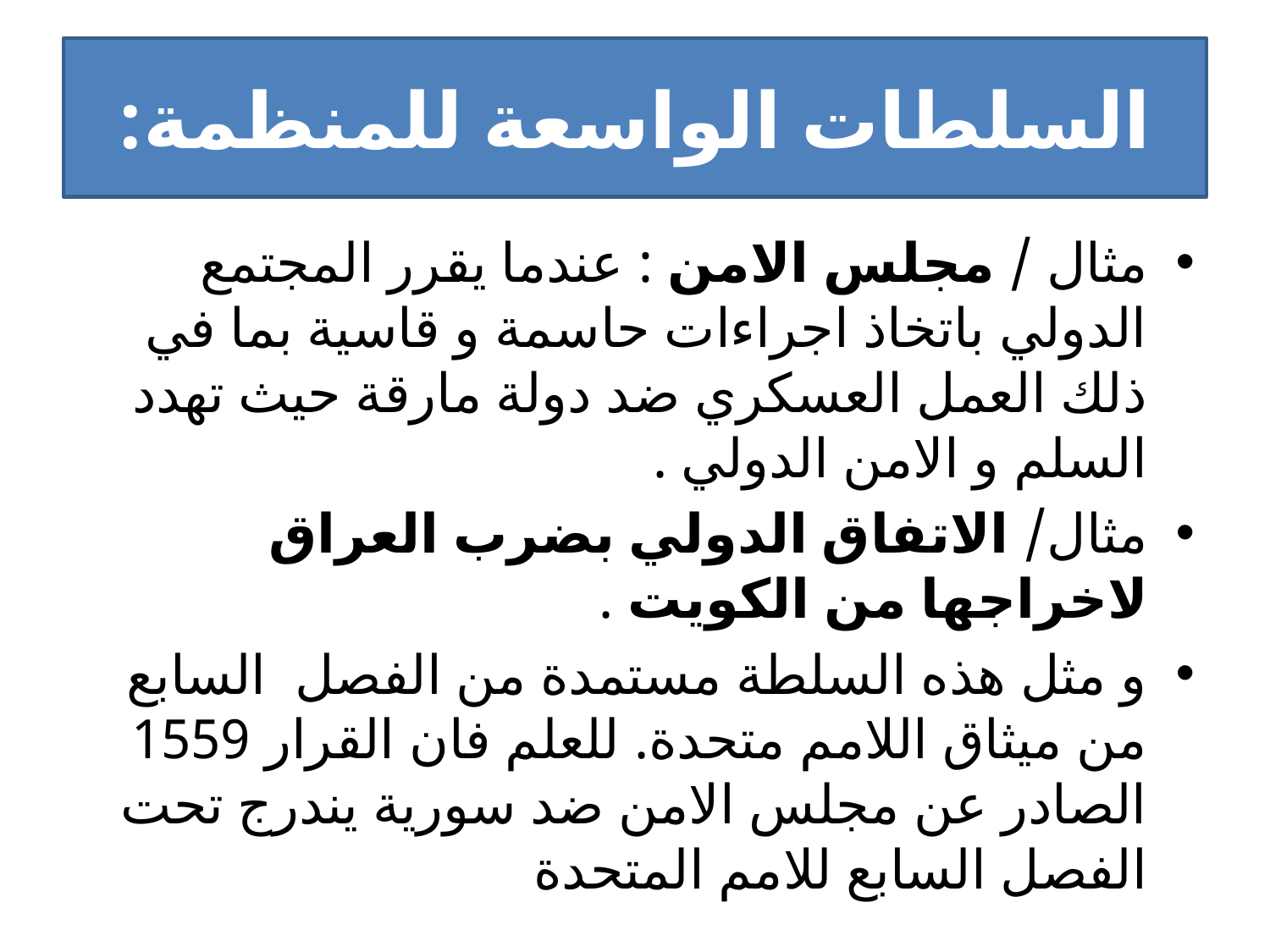

# السلطات الواسعة للمنظمة:
مثال / مجلس الامن : عندما يقرر المجتمع الدولي باتخاذ اجراءات حاسمة و قاسية بما في ذلك العمل العسكري ضد دولة مارقة حيث تهدد السلم و الامن الدولي .
مثال/ الاتفاق الدولي بضرب العراق لاخراجها من الكويت .
و مثل هذه السلطة مستمدة من الفصل  السابع  من ميثاق اللامم متحدة. للعلم فان القرار 1559 الصادر عن مجلس الامن ضد سورية يندرج تحت الفصل السابع للامم المتحدة